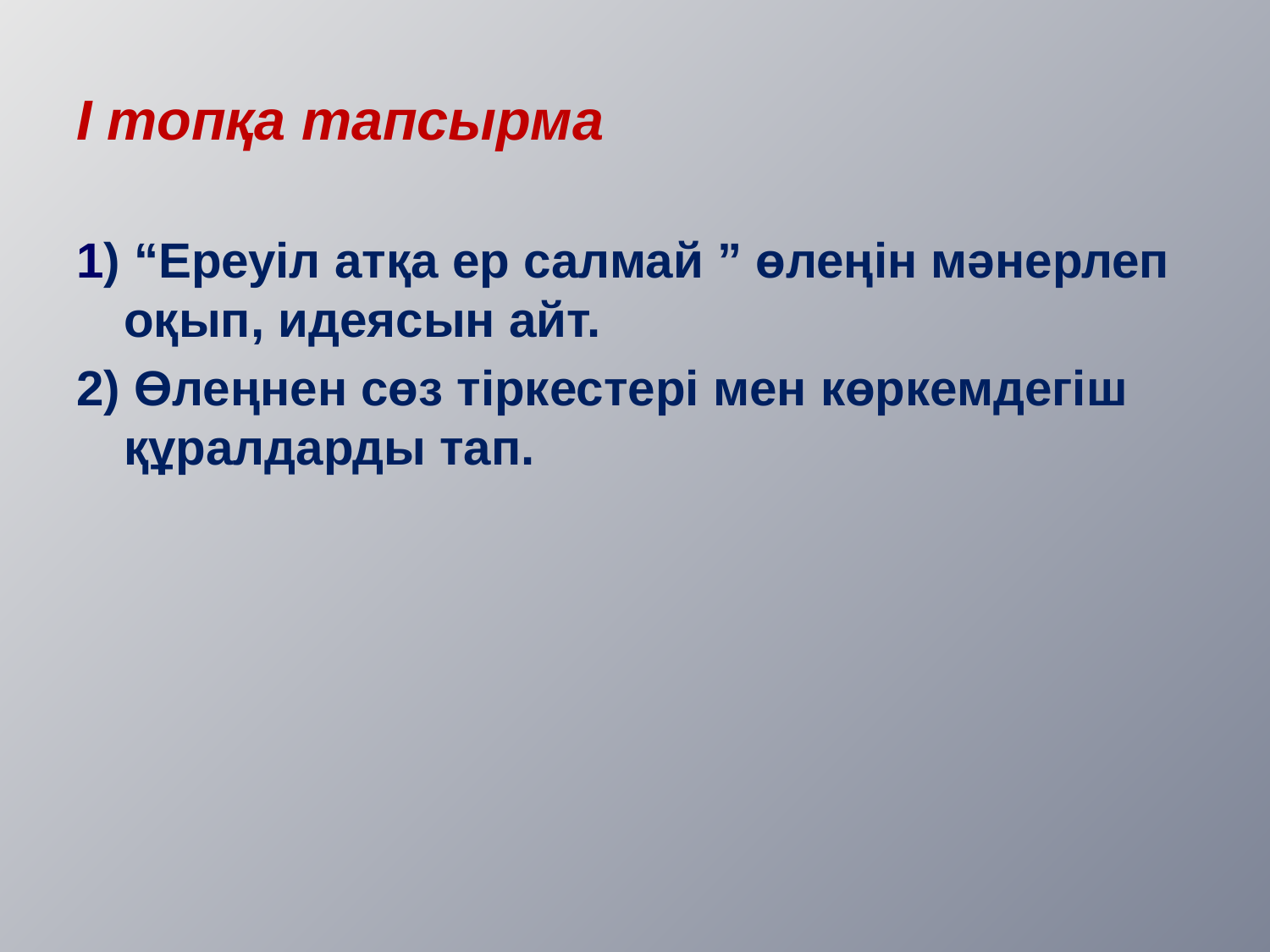

# І топқа тапсырма
1) “Ереуіл атқа ер салмай ” өлеңін мәнерлеп оқып, идеясын айт.
2) Өлеңнен сөз тіркестері мен көркемдегіш құралдарды тап.